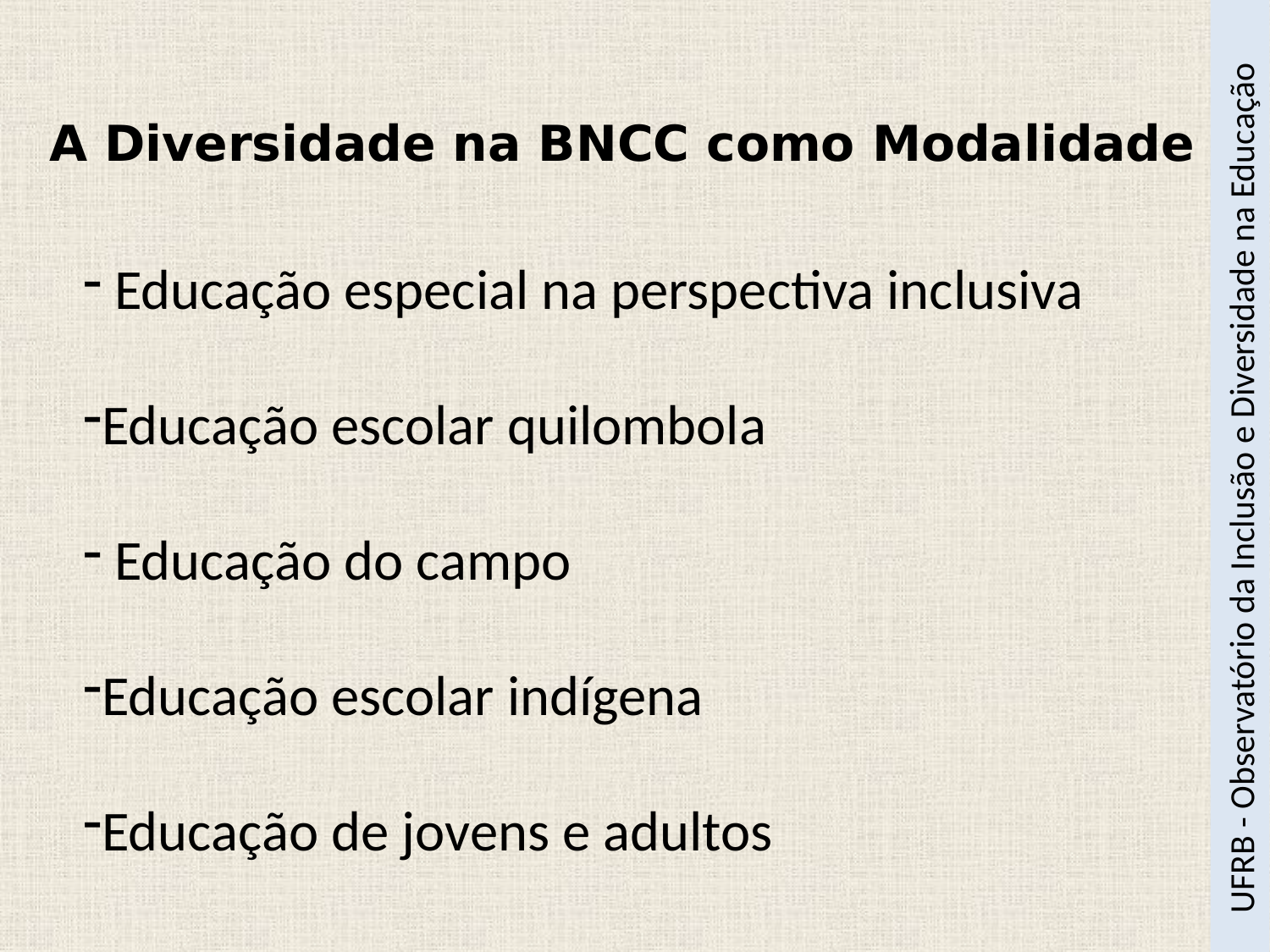

A Diversidade na BNCC como Modalidade

 Educação especial na perspectiva inclusiva

Educação escolar quilombola

 Educação do campo

Educação escolar indígena

Educação de jovens e adultos
UFRB - Observatório da Inclusão e Diversidade na Educação